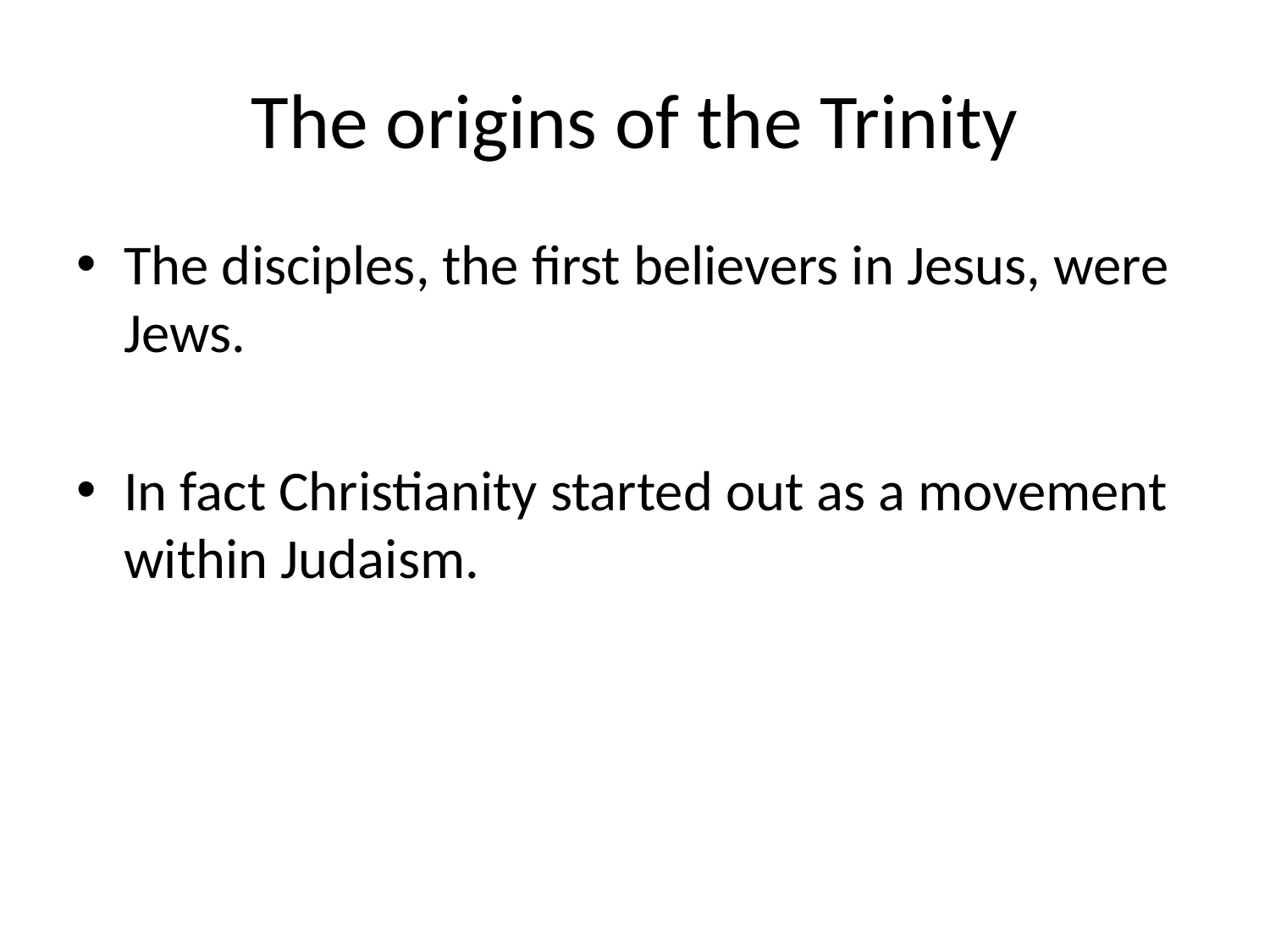

# The origins of the Trinity
The disciples, the first believers in Jesus, were Jews.

In fact Christianity started out as a movement within Judaism.